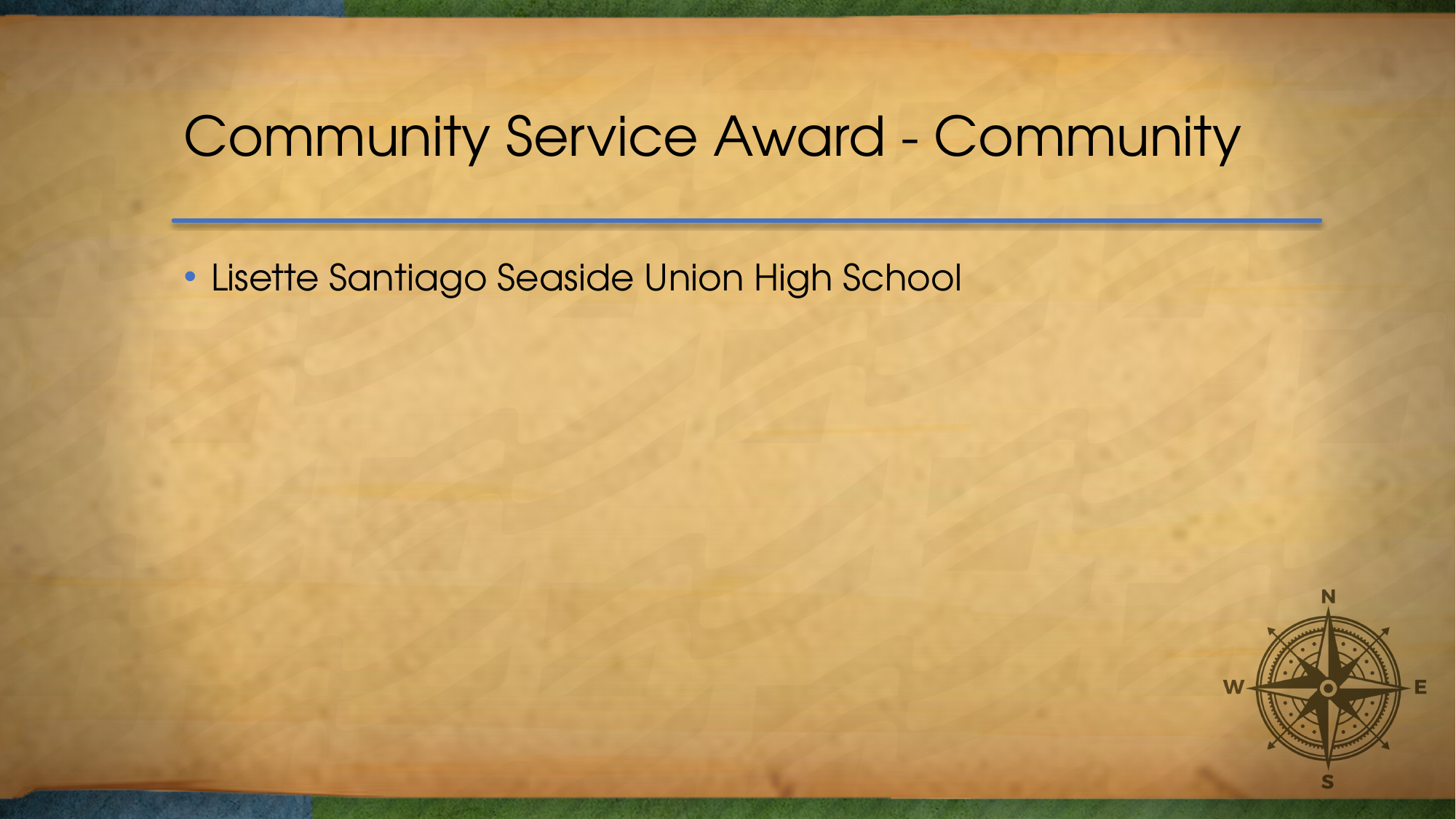

# Community Service Award - Community
Lisette Santiago Seaside Union High School